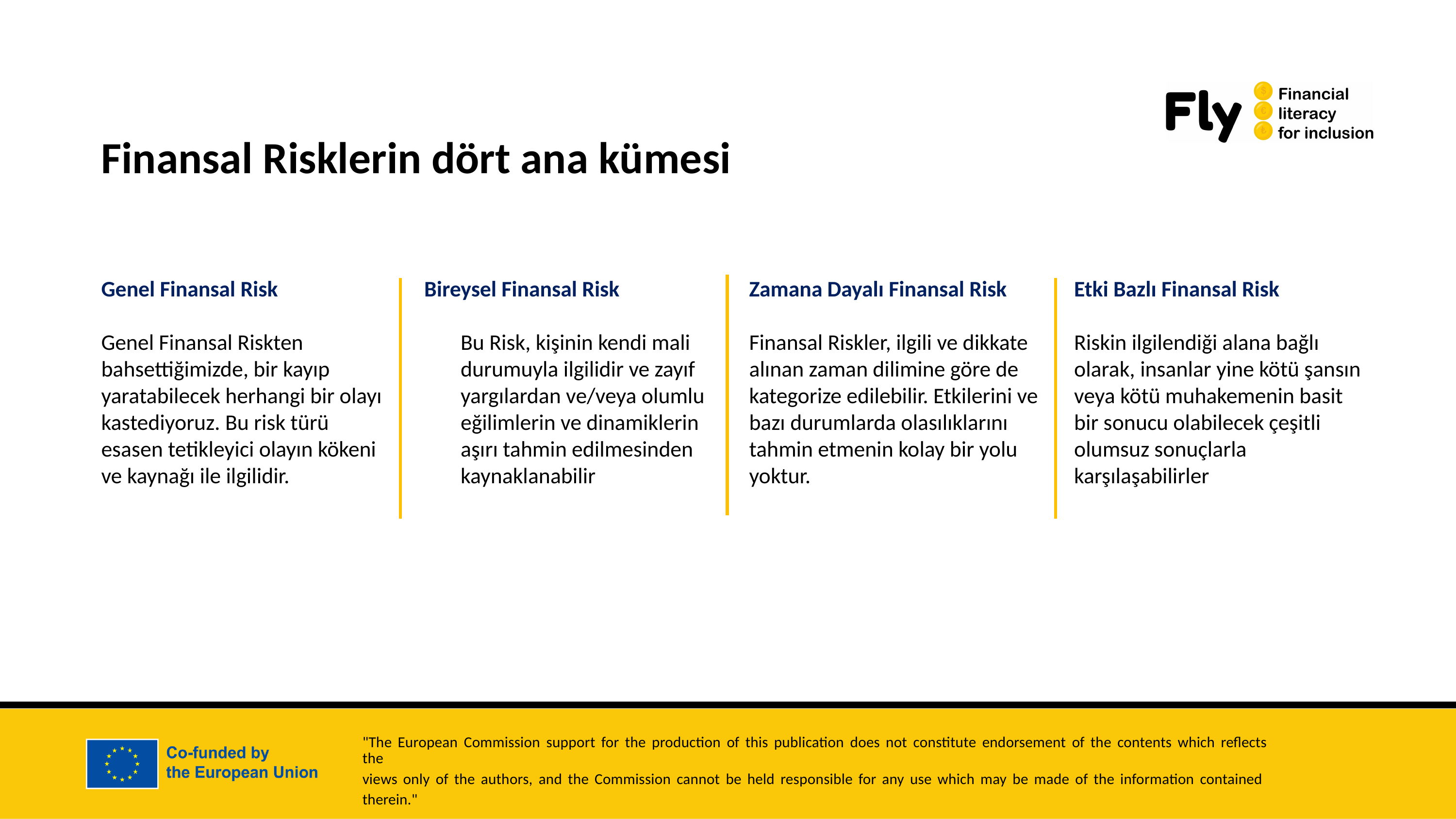

Finansal Risklerin dört ana kümesi
Genel Finansal Risk

Genel Finansal Riskten bahsettiğimizde, bir kayıp yaratabilecek herhangi bir olayı kastediyoruz. Bu risk türü esasen tetikleyici olayın kökeni ve kaynağı ile ilgilidir.
Bireysel Finansal Risk

Bu Risk, kişinin kendi mali durumuyla ilgilidir ve zayıf yargılardan ve/veya olumlu eğilimlerin ve dinamiklerin aşırı tahmin edilmesinden kaynaklanabilir
Zamana Dayalı Finansal Risk

Finansal Riskler, ilgili ve dikkate alınan zaman dilimine göre de kategorize edilebilir. Etkilerini ve bazı durumlarda olasılıklarını tahmin etmenin kolay bir yolu yoktur.
Etki Bazlı Finansal Risk

Riskin ilgilendiği alana bağlı olarak, insanlar yine kötü şansın veya kötü muhakemenin basit bir sonucu olabilecek çeşitli olumsuz sonuçlarla karşılaşabilirler